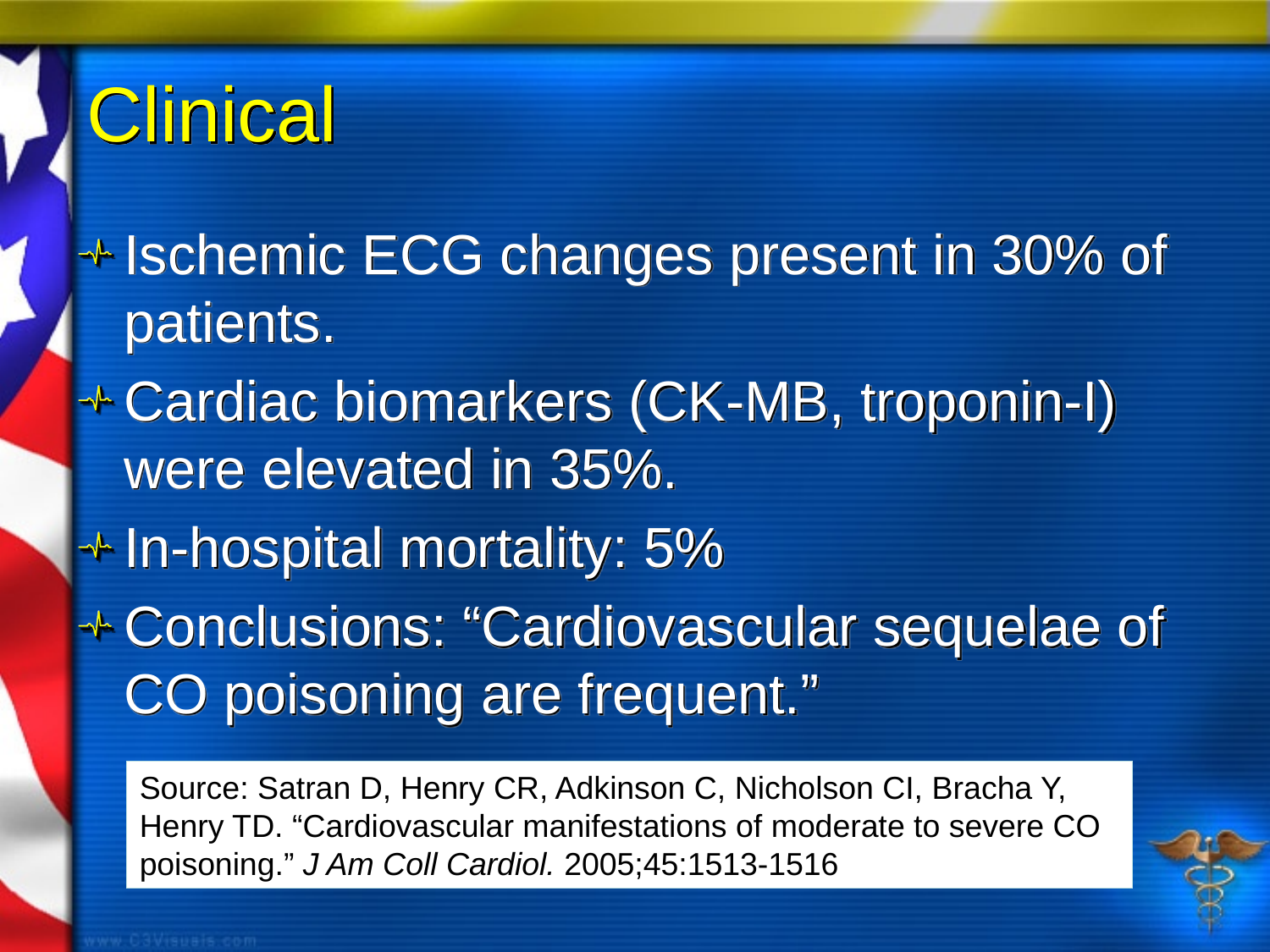

# Clinical
Ischemic ECG changes present in 30% of patients.
Cardiac biomarkers (CK-MB, troponin-I) were elevated in 35%.
In-hospital mortality: 5%
Conclusions: “Cardiovascular sequelae of CO poisoning are frequent.”
Source: Satran D, Henry CR, Adkinson C, Nicholson CI, Bracha Y, Henry TD. “Cardiovascular manifestations of moderate to severe CO poisoning.” J Am Coll Cardiol. 2005;45:1513-1516